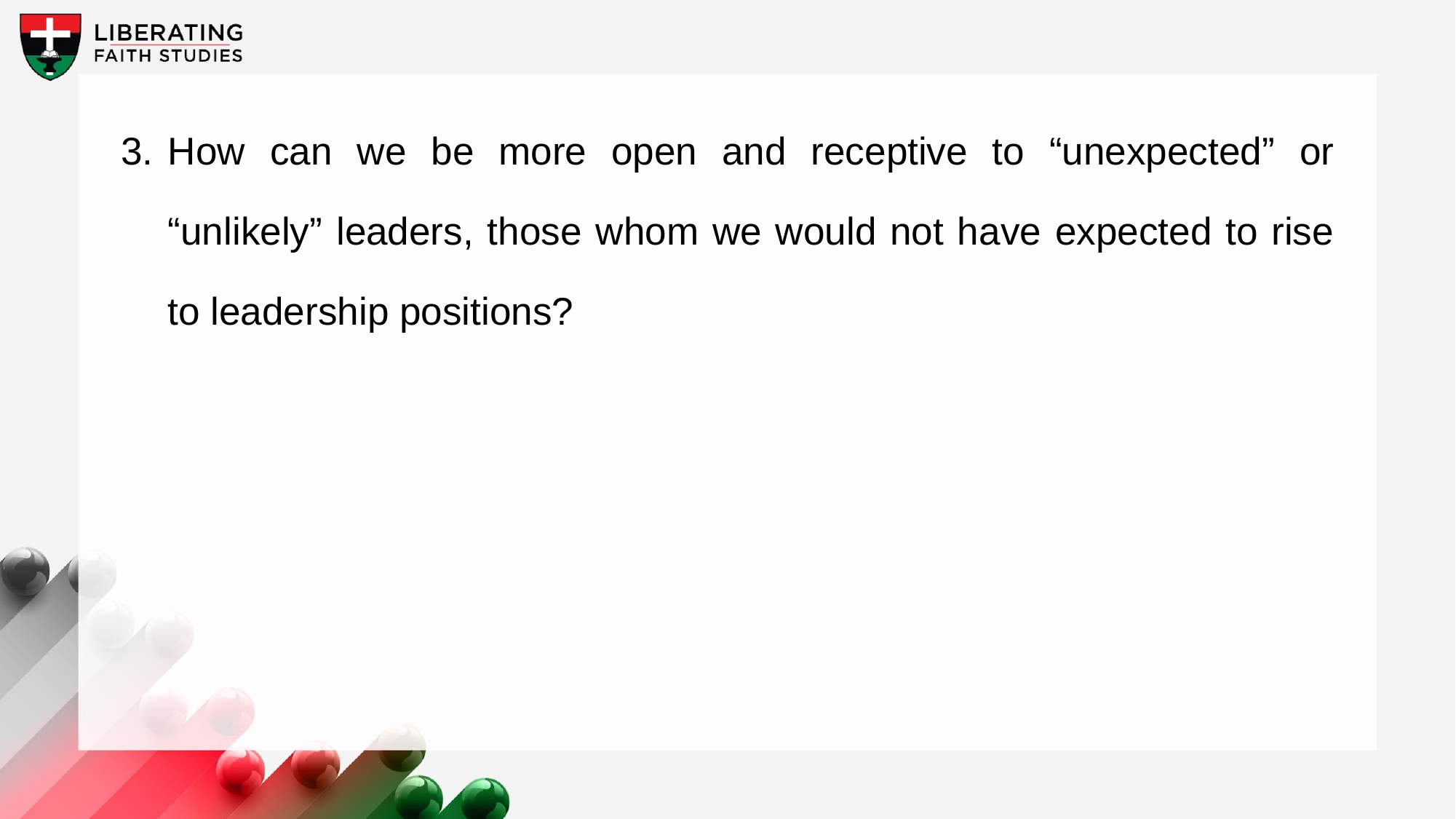

3.	How can we be more open and receptive to “unexpected” or “unlikely” leaders, those whom we would not have expected to rise to leadership positions?